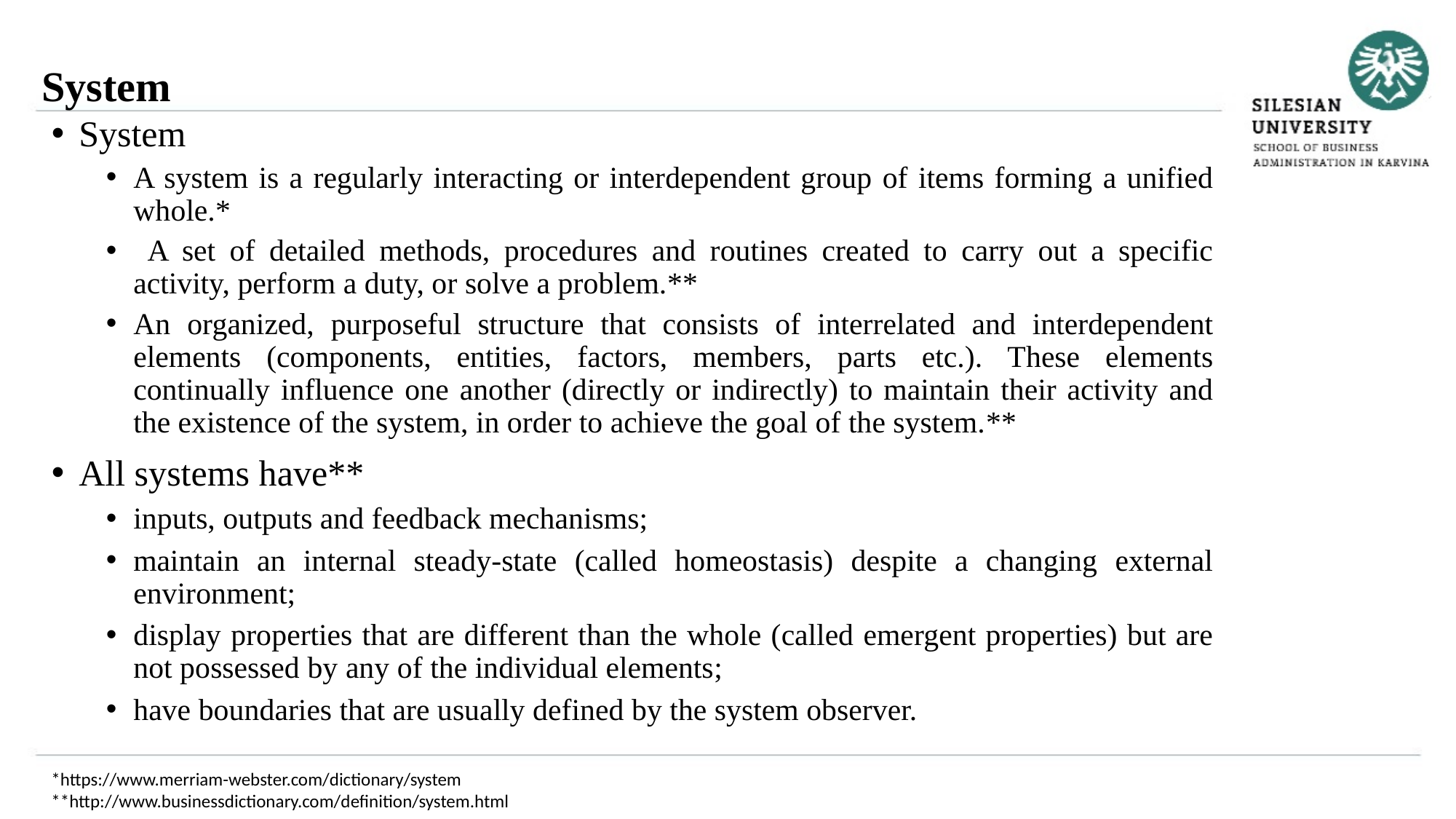

System
System
A system is a regularly interacting or interdependent group of items forming a unified whole.*
 A set of detailed methods, procedures and routines created to carry out a specific activity, perform a duty, or solve a problem.**
An organized, purposeful structure that consists of interrelated and interdependent elements (components, entities, factors, members, parts etc.). These elements continually influence one another (directly or indirectly) to maintain their activity and the existence of the system, in order to achieve the goal of the system.**
All systems have**
inputs, outputs and feedback mechanisms;
maintain an internal steady-state (called homeostasis) despite a changing external environment;
display properties that are different than the whole (called emergent properties) but are not possessed by any of the individual elements;
have boundaries that are usually defined by the system observer.

*https://www.merriam-webster.com/dictionary/system
**http://www.businessdictionary.com/definition/system.html